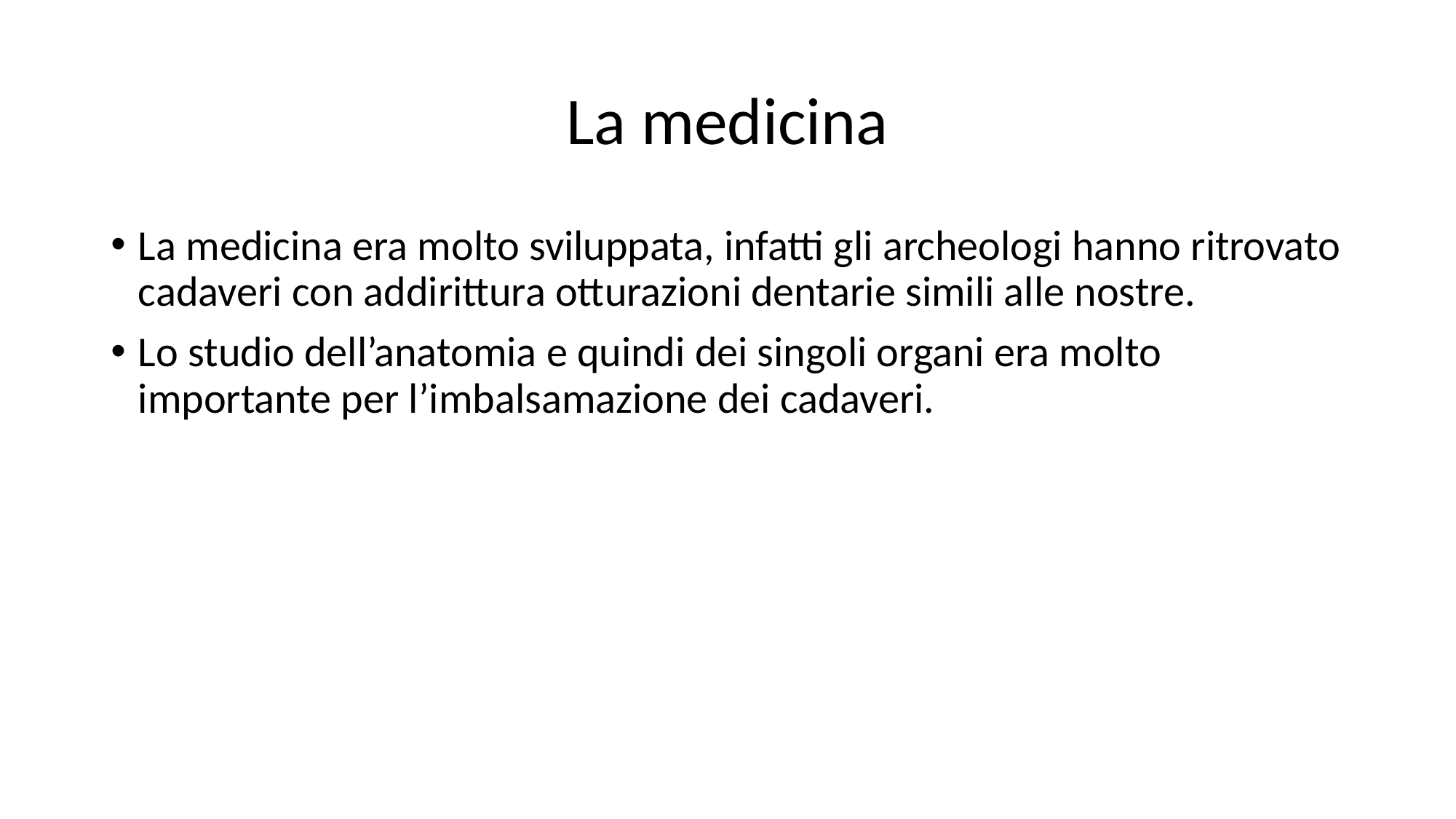

# La medicina
La medicina era molto sviluppata, infatti gli archeologi hanno ritrovato cadaveri con addirittura otturazioni dentarie simili alle nostre.
Lo studio dell’anatomia e quindi dei singoli organi era molto importante per l’imbalsamazione dei cadaveri.